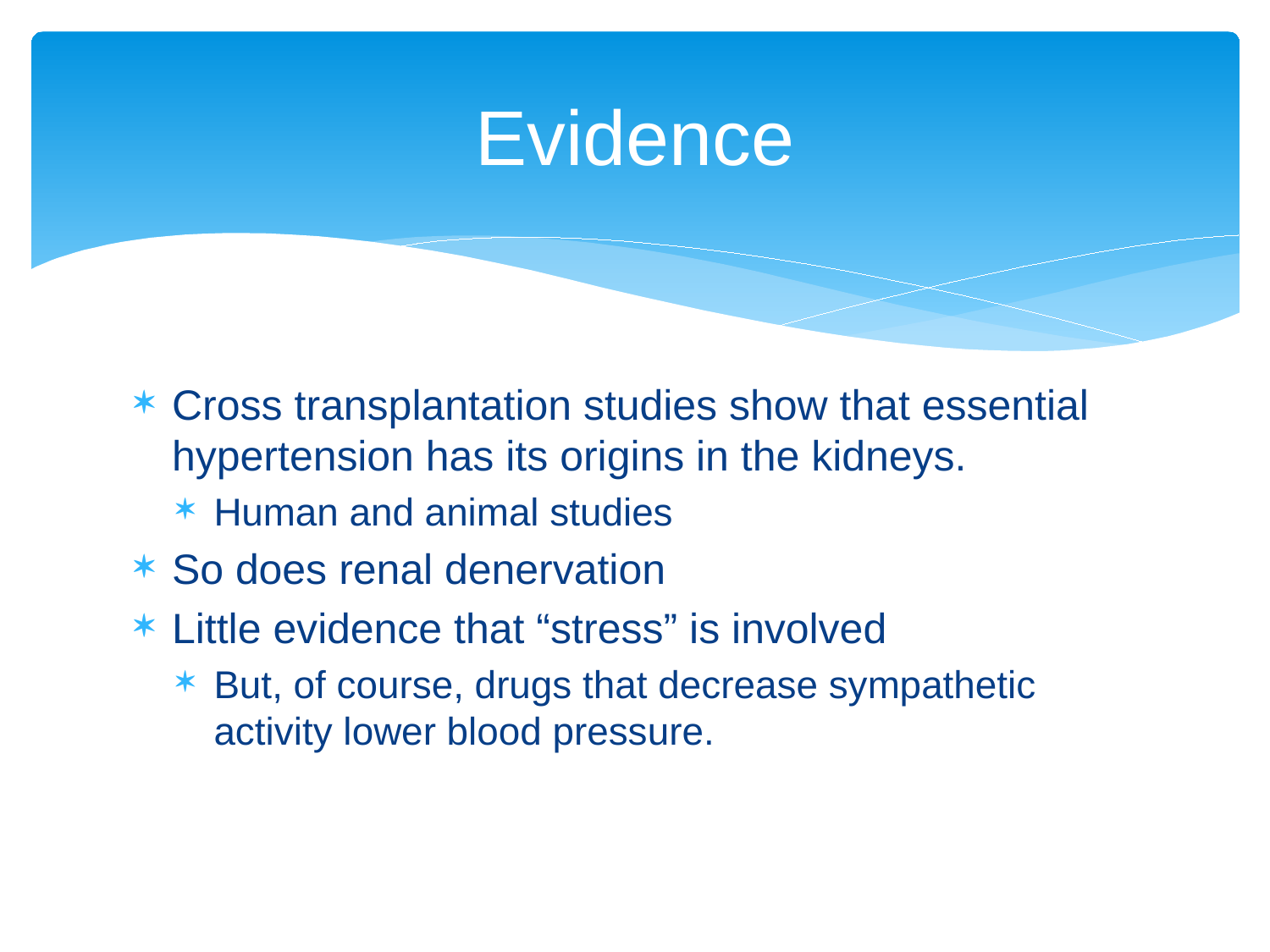

# Evidence
Cross transplantation studies show that essential hypertension has its origins in the kidneys.
Human and animal studies
So does renal denervation
Little evidence that “stress” is involved
But, of course, drugs that decrease sympathetic activity lower blood pressure.